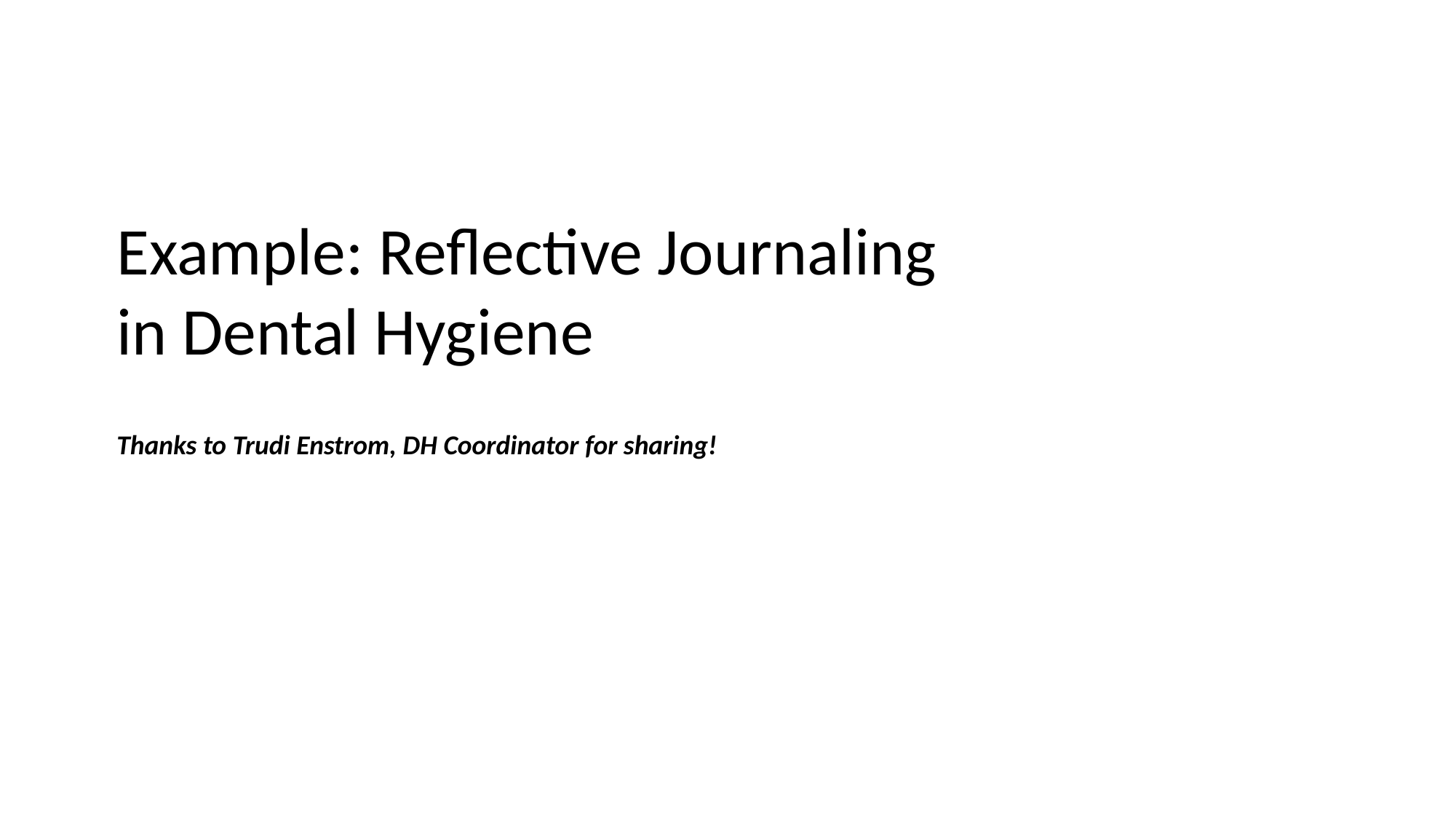

Example: Reflective Journaling
in Dental Hygiene
Thanks to Trudi Enstrom, DH Coordinator for sharing!